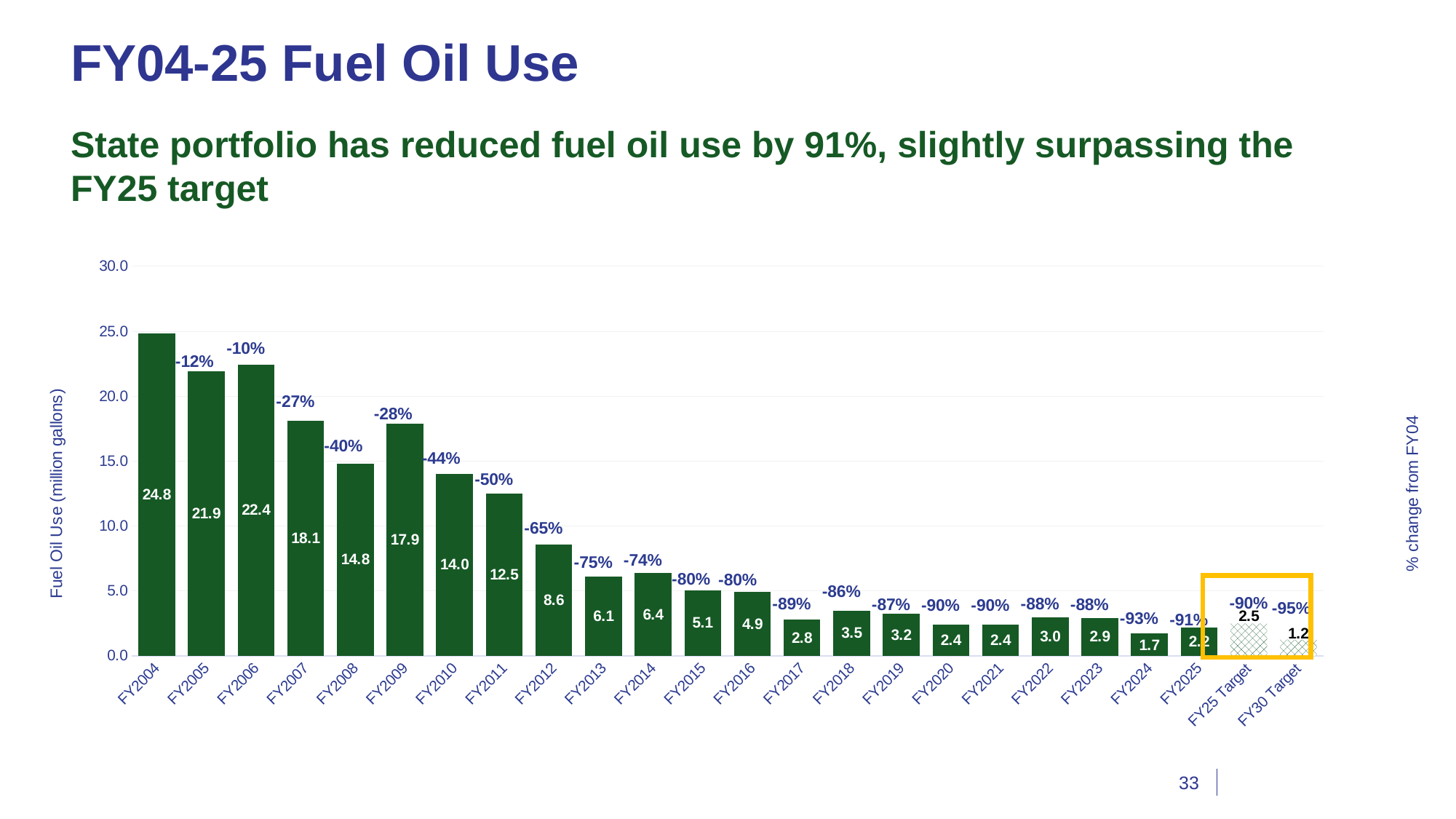

# FY04-25 Fuel Oil Use
State portfolio has reduced fuel oil use by 91%, slightly surpassing the FY25 target

### Chart

| Category | Million Gallons | % change from FY04 |
|---|---|---|
| FY2004 | 24.821872875081986 | 0.0 |
| FY2005 | 21.894621113373685 | -0.11793033412264758 |
| FY2006 | 22.43028342732121 | -0.09635008042288494 |
| FY2007 | 18.11558459685028 | -0.2701765620983407 |
| FY2008 | 14.80065774172325 | -0.40372518156834036 |
| FY2009 | 17.891417546719346 | -0.27920759095176656 |
| FY2010 | 14.015005531096982 | -0.4353767903965752 |
| FY2011 | 12.477208416493296 | -0.4973300975600906 |
| FY2012 | 8.567713512108103 | -0.6548321089538331 |
| FY2013 | 6.088856010000001 | -0.7546979617274392 |
| FY2014 | 6.356728924989999 | -0.7439061525703264 |
| FY2015 | 5.058690932123979 | -0.7962002723331056 |
| FY2016 | 4.89431434 | -0.8028225200962466 |
| FY2017 | 2.7764439000000003 | -0.8881452695381742 |
| FY2018 | 3.480765190006103 | -0.8597702434653772 |
| FY2019 | 3.21350925 | -0.8705371965213005 |
| FY2020 | 2.3974624400000004 | -0.9034133140530766 |
| FY2021 | 2.4083917199999996 | -0.9029730056180523 |
| FY2022 | 2.966674909999999 | -0.8804814235843516 |
| FY2023 | 2.9239079000000006 | -0.8822043801966598 |
| FY2024 | 1.7444209200000003 | -0.9297224295370887 |
| FY2025 | 2.1648185700000004 | -0.9127858489609297 |
| FY25 Target | 2.4821872875081987 | -0.8999999999999999 |
| FY30 Target | 1.2410936437540994 | -0.9500000000000001 |